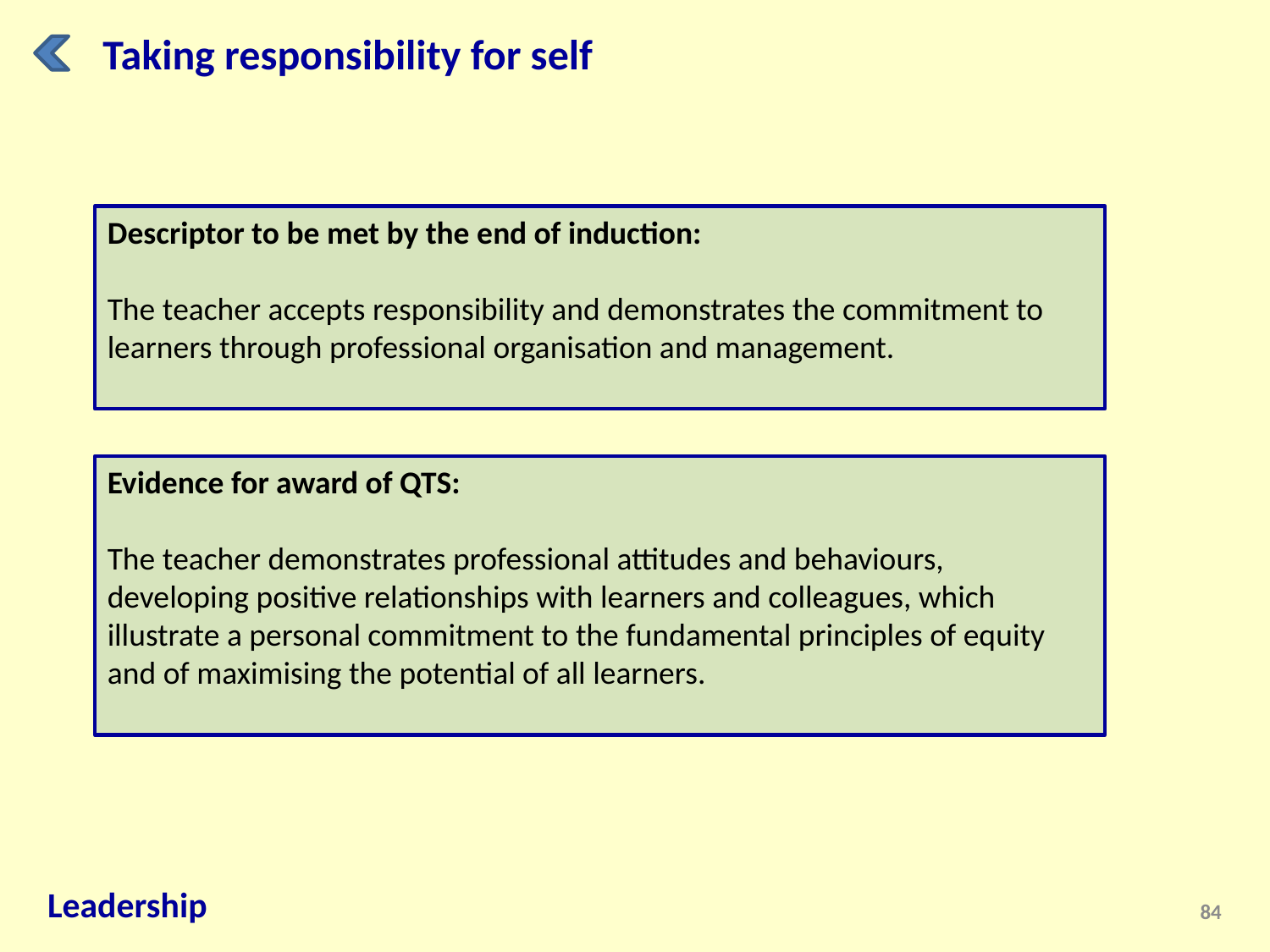

Taking responsibility for self

Descriptor to be met by the end of induction:

The teacher accepts responsibility and demonstrates the commitment to learners through professional organisation and management.

Evidence for award of QTS:

The teacher demonstrates professional attitudes and behaviours, developing positive relationships with learners and colleagues, which illustrate a personal commitment to the fundamental principles of equity and of maximising the potential of all learners.

Leadership
84